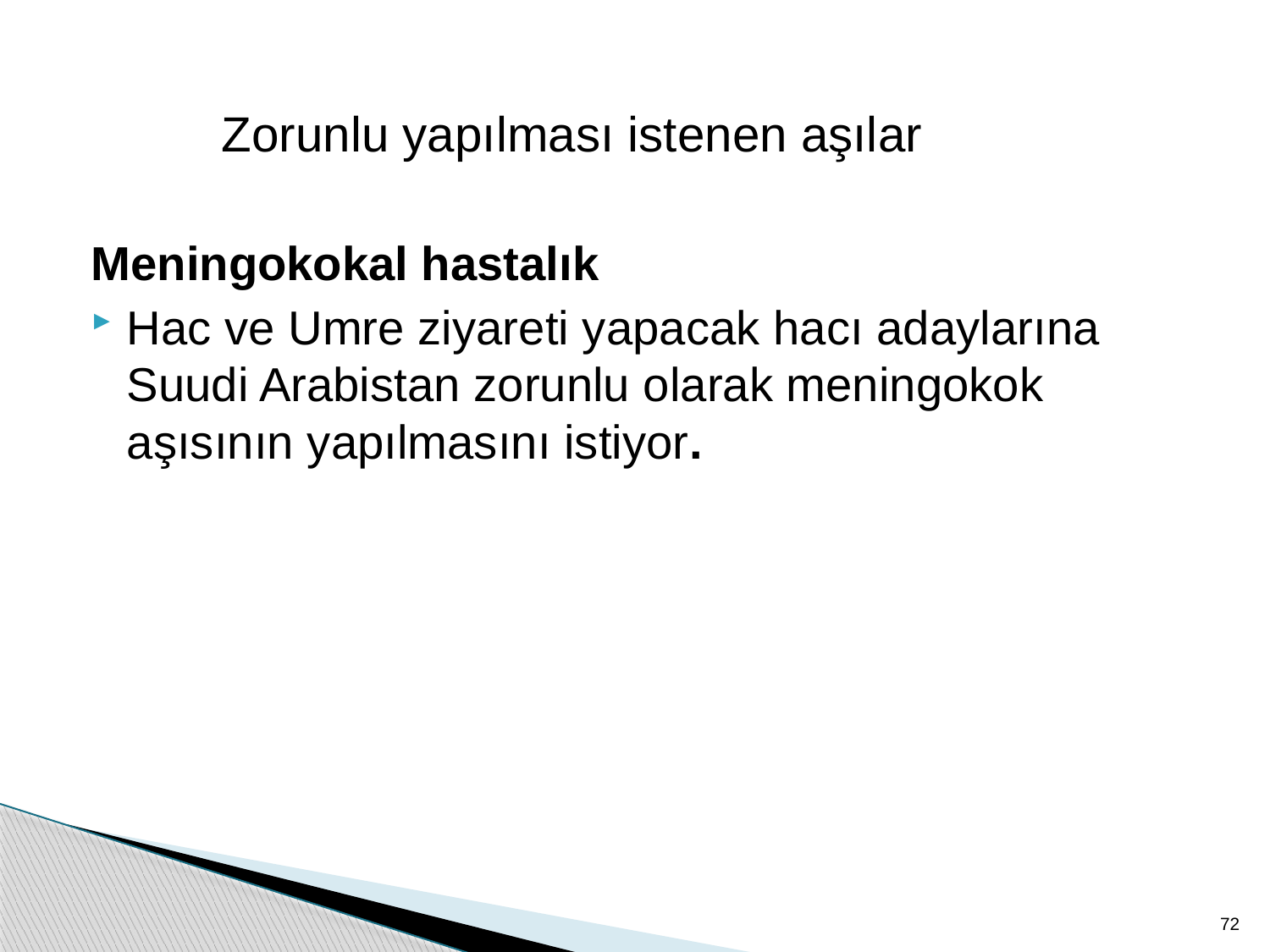

Zorunlu yapılması istenen aşılar

Meningokokal hastalık
Hac ve Umre ziyareti yapacak hacı adaylarına Suudi Arabistan zorunlu olarak meningokok aşısının yapılmasını istiyor.

72